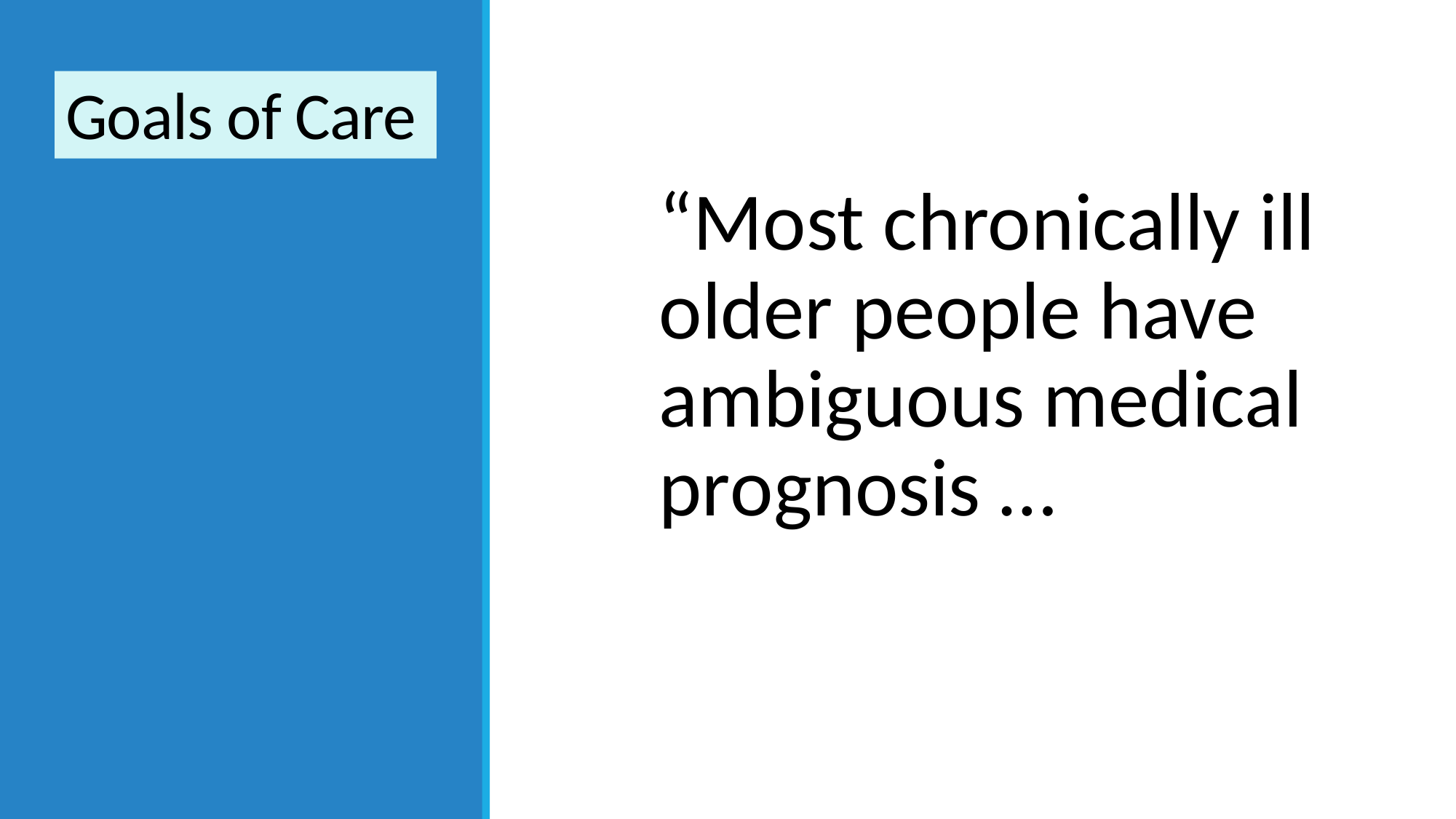

# Goals of Care

“Most chronically ill older people have ambiguous medical prognosis …